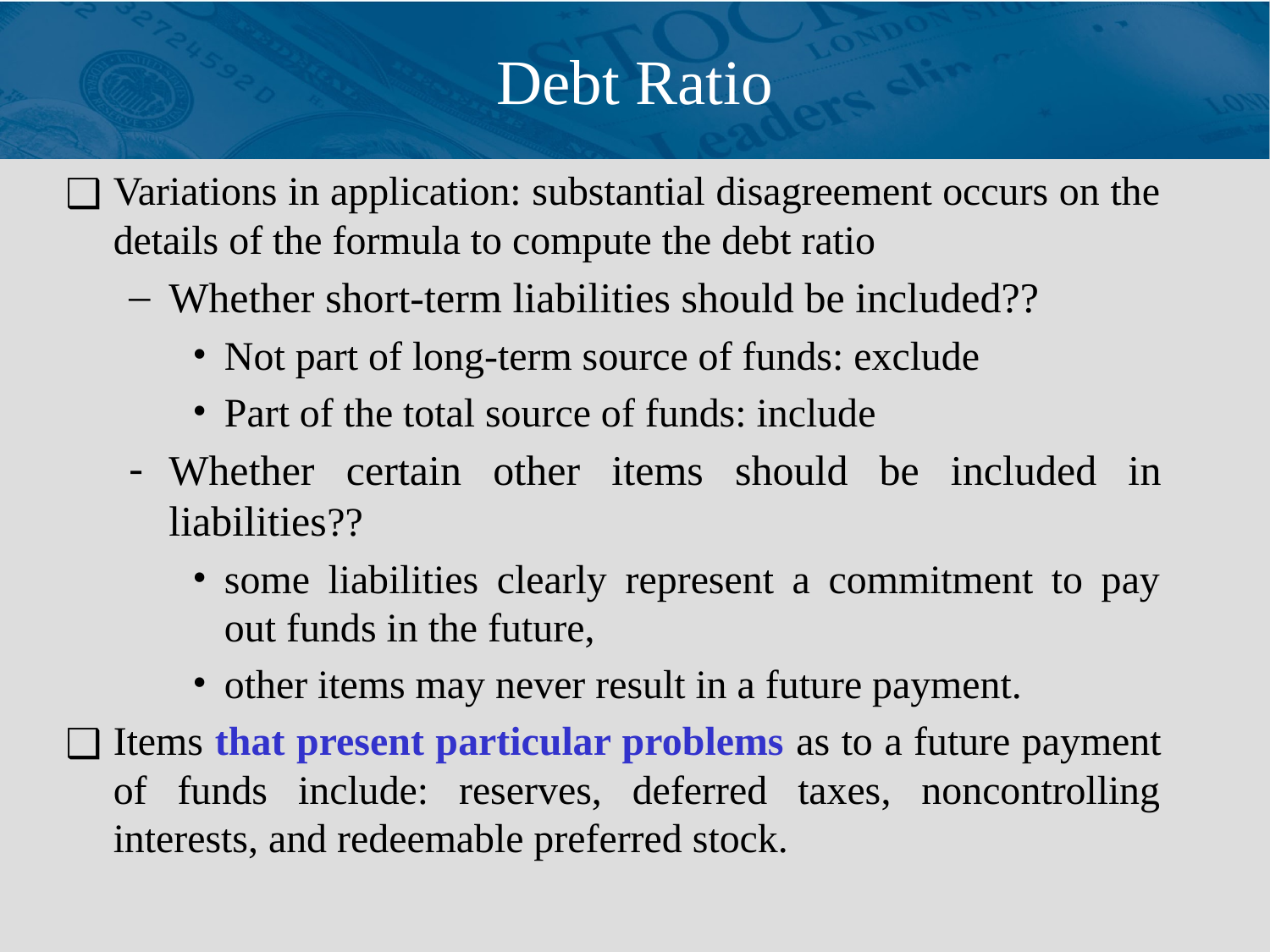

# Debt Ratio
Variations in application: substantial disagreement occurs on the details of the formula to compute the debt ratio
Whether short-term liabilities should be included??
Not part of long-term source of funds: exclude
Part of the total source of funds: include
Whether certain other items should be included in liabilities??
some liabilities clearly represent a commitment to pay out funds in the future,
other items may never result in a future payment.
Items that present particular problems as to a future payment of funds include: reserves, deferred taxes, noncontrolling interests, and redeemable preferred stock.